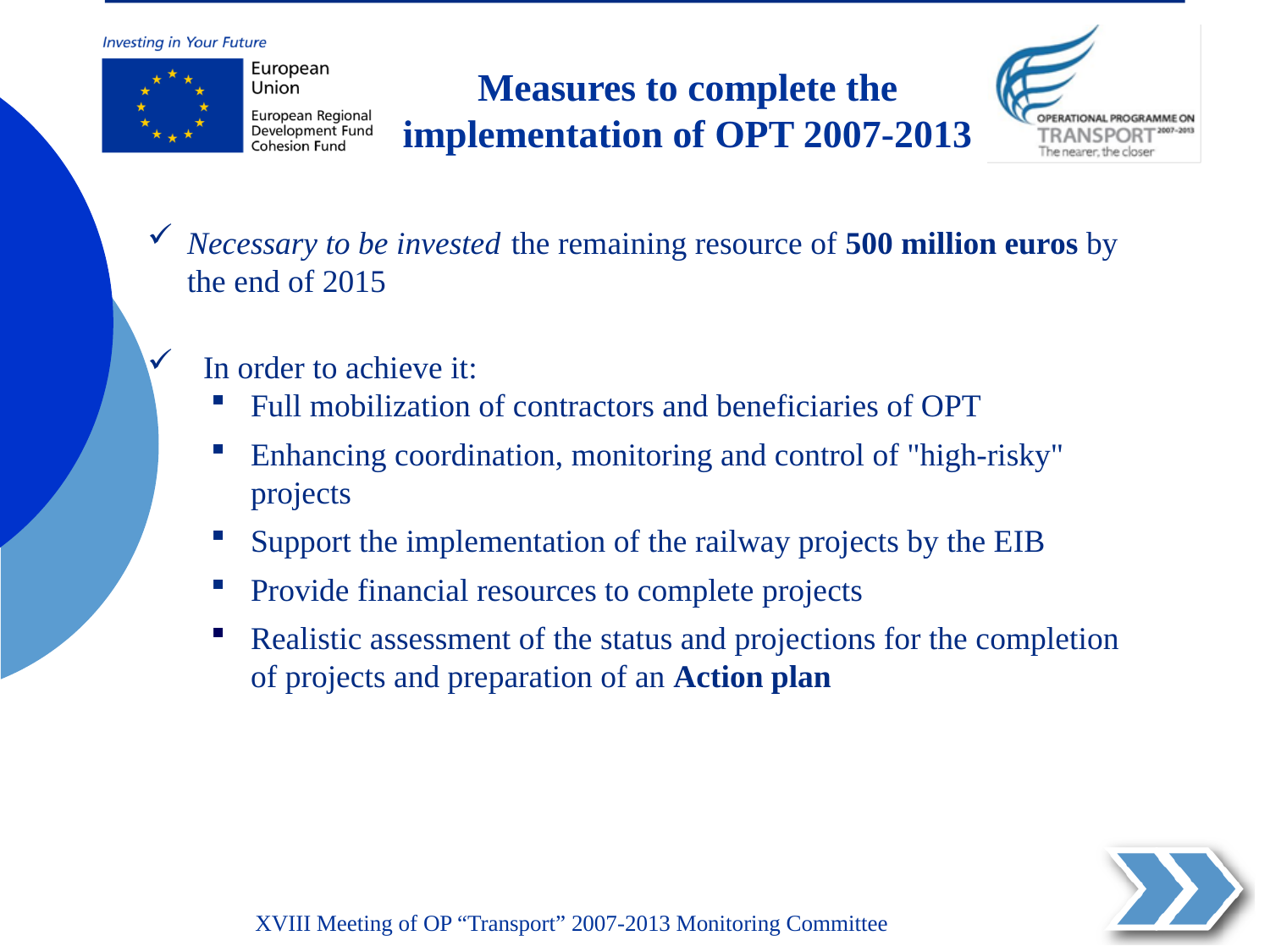

Measures to complete the implementation of OPT 2007-2013
Necessary to be invested the remaining resource of 500 million euros by the end of 2015

  In order to achieve it:
Full mobilization of contractors and beneficiaries of OPT
Enhancing coordination, monitoring and control of "high-risky" projects
Support the implementation of the railway projects by the EIB
Provide financial resources to complete projects
Realistic assessment of the status and projections for the completion of projects and preparation of an Action plan
ХVIII Meeting of OP “Transport” 2007-2013 Monitoring Committee